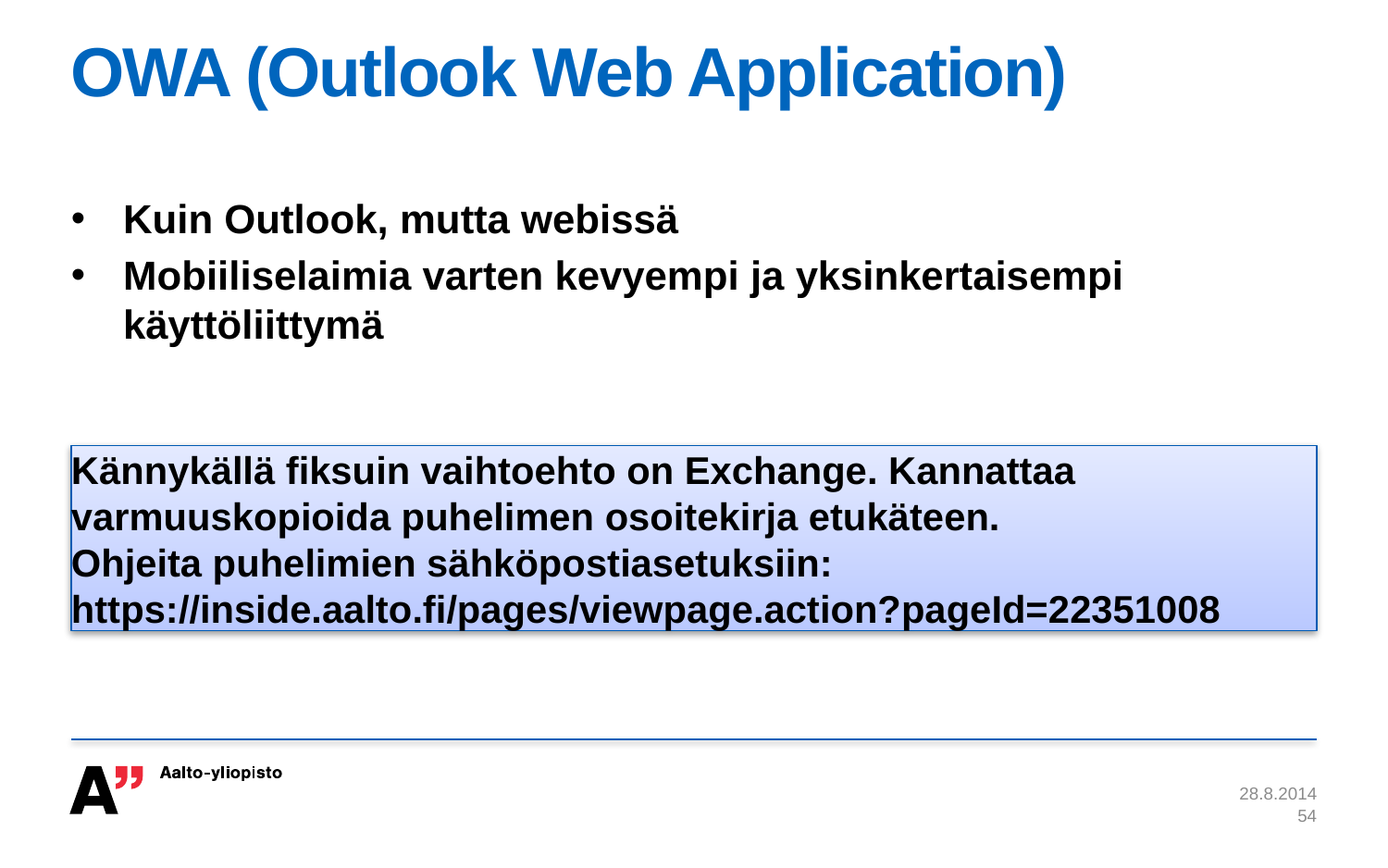

# OWA (Outlook Web Application)
Kuin Outlook, mutta webissä
Mobiiliselaimia varten kevyempi ja yksinkertaisempi käyttöliittymä

Kännykällä fiksuin vaihtoehto on Exchange. Kannattaa varmuuskopioida puhelimen osoitekirja etukäteen.
Ohjeita puhelimien sähköpostiasetuksiin: https://inside.aalto.fi/pages/viewpage.action?pageId=22351008
28.8.2014
54